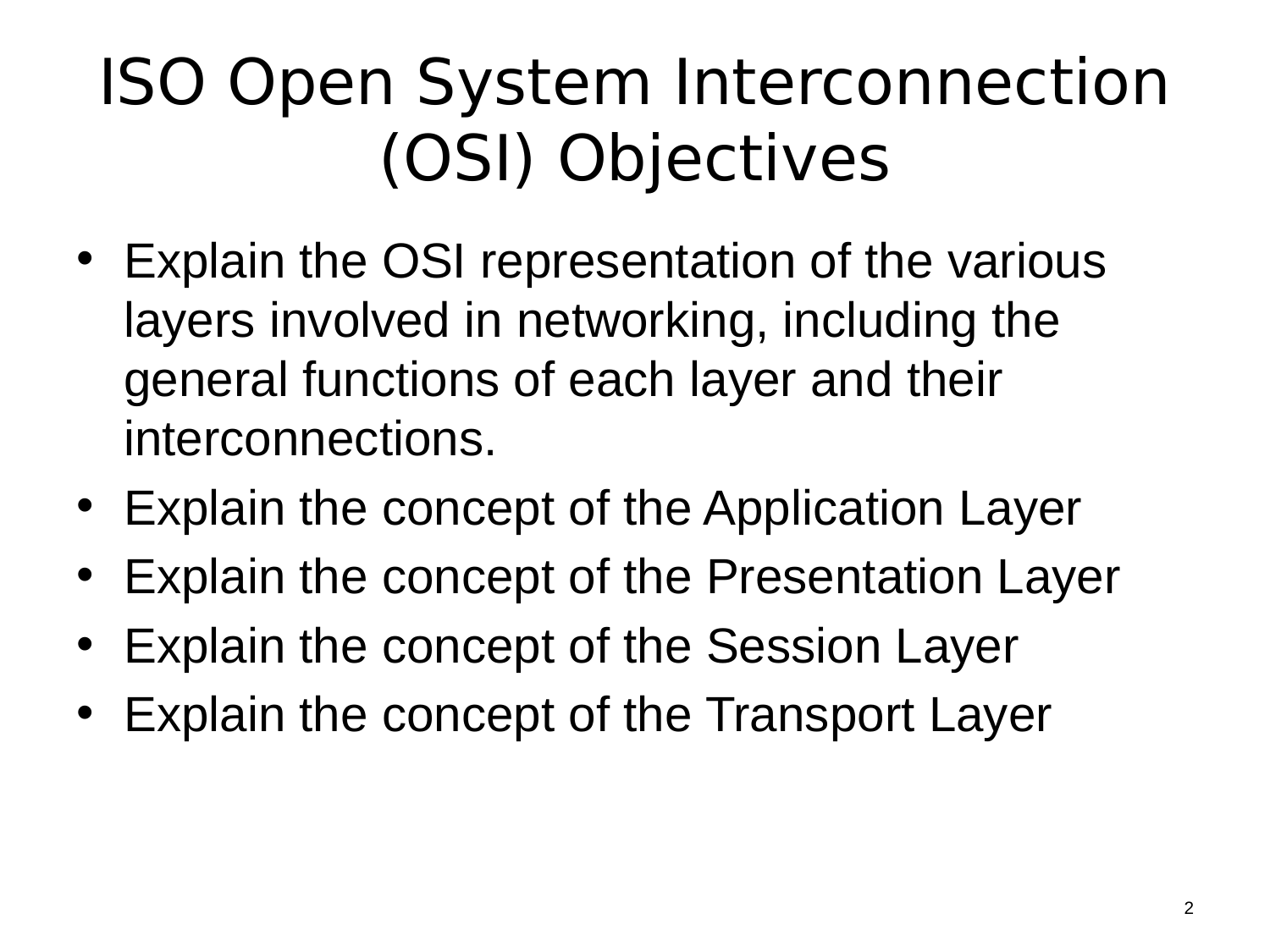

# ISO Open System Interconnection (OSI) Objectives
Explain the OSI representation of the various layers involved in networking, including the general functions of each layer and their interconnections.
Explain the concept of the Application Layer
Explain the concept of the Presentation Layer
Explain the concept of the Session Layer
Explain the concept of the Transport Layer
2